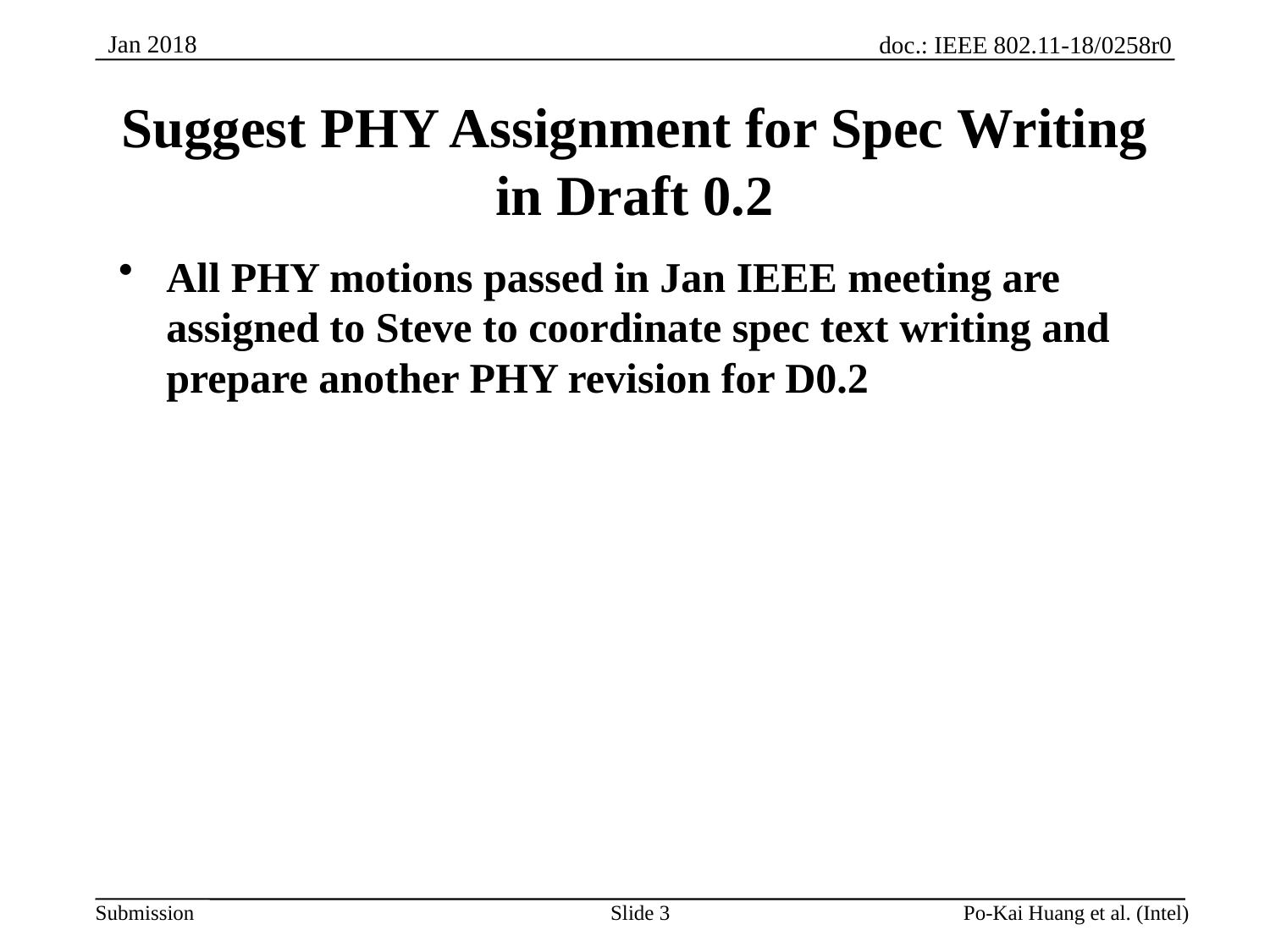

# Suggest PHY Assignment for Spec Writing in Draft 0.2
All PHY motions passed in Jan IEEE meeting are assigned to Steve to coordinate spec text writing and prepare another PHY revision for D0.2

Slide 3
Po-Kai Huang et al. (Intel)